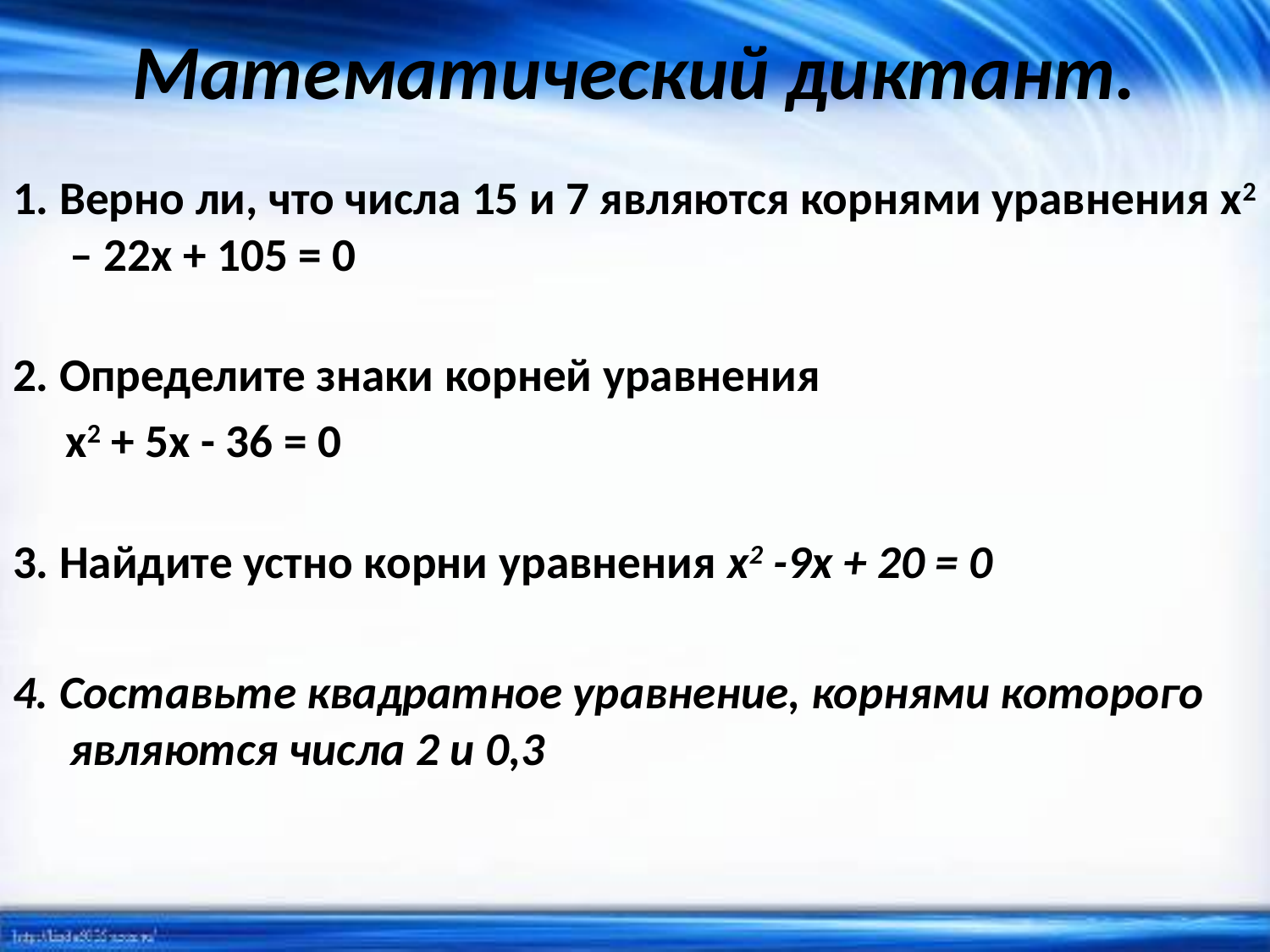

# Математический диктант.

1. Верно ли, что числа 15 и 7 являются корнями уравнения х2 – 22х + 105 = 0

2. Определите знаки корней уравнения
     х2 + 5х - 36 = 0

3. Найдите устно корни уравнения х2 -9х + 20 = 0

4. Составьте квадратное уравнение, корнями которого являются числа 2 и 0,3